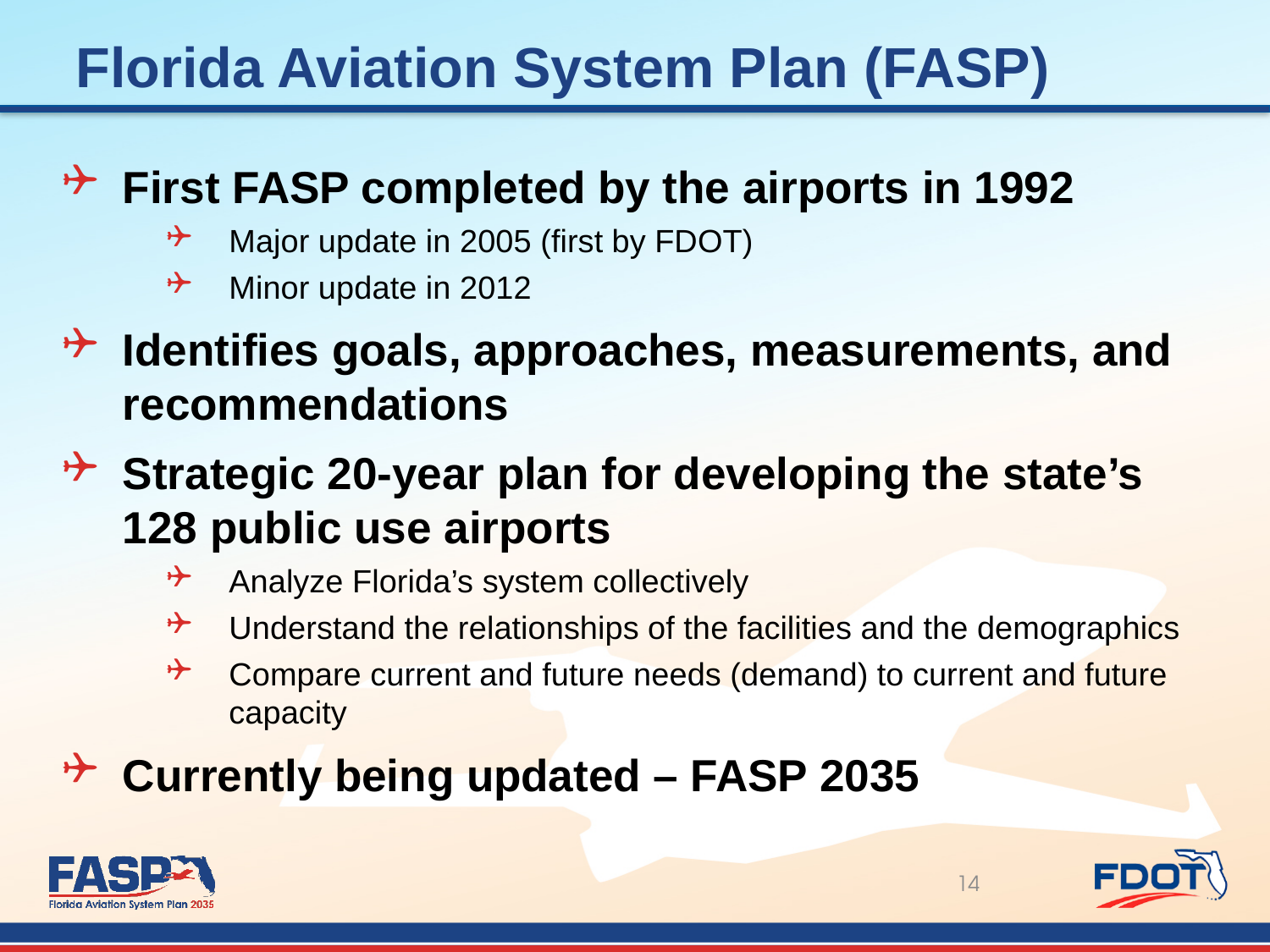

Florida Aviation System Plan (FASP)

First FASP completed by the airports in 1992
Major update in 2005 (first by FDOT)
Minor update in 2012
Identifies goals, approaches, measurements, and recommendations
Strategic 20-year plan for developing the state’s 128 public use airports
Analyze Florida’s system collectively
Understand the relationships of the facilities and the demographics
Compare current and future needs (demand) to current and future capacity
Currently being updated – FASP 2035

14